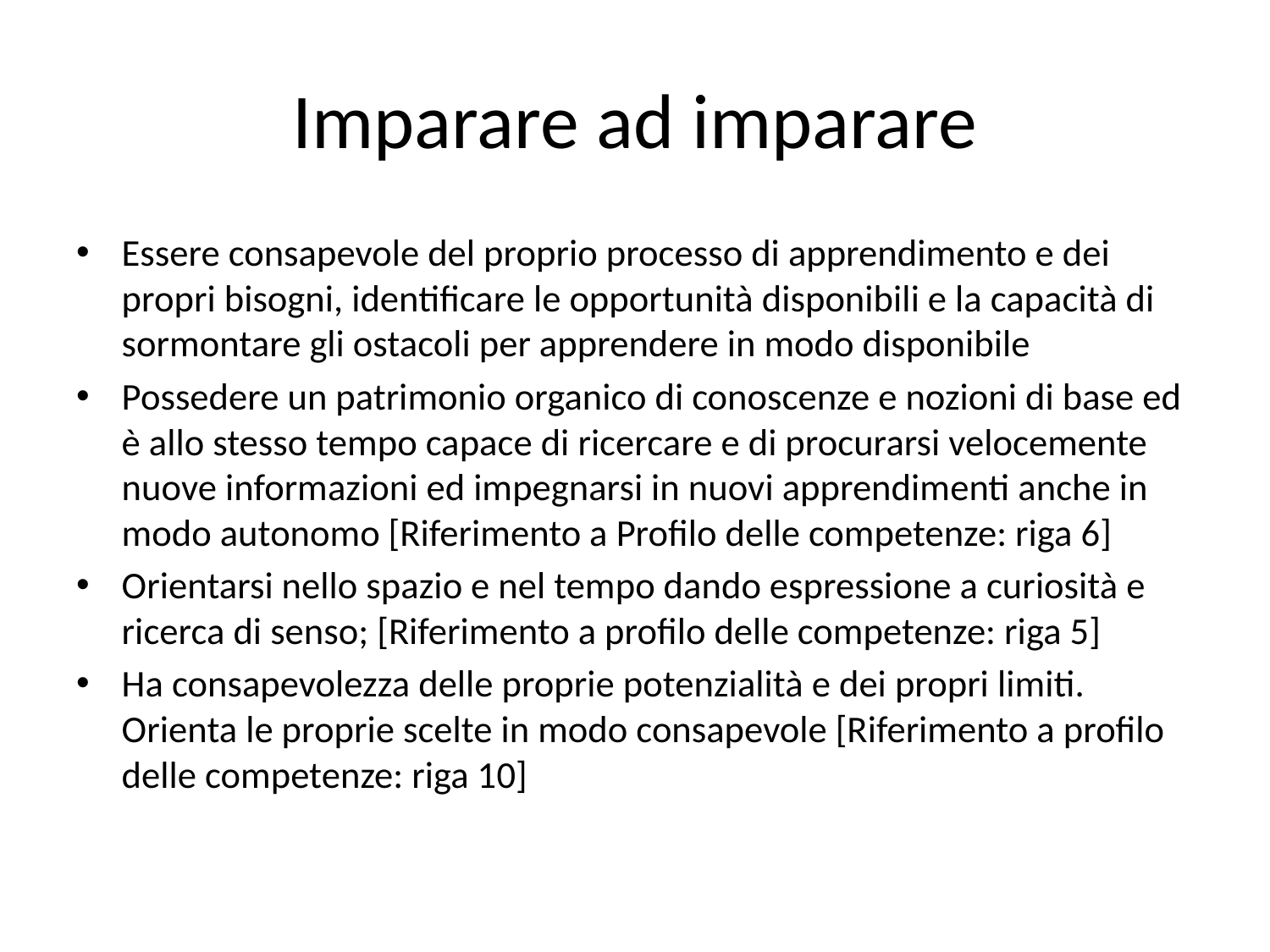

# Imparare ad imparare
Essere consapevole del proprio processo di apprendimento e dei propri bisogni, identificare le opportunità disponibili e la capacità di sormontare gli ostacoli per apprendere in modo disponibile
Possedere un patrimonio organico di conoscenze e nozioni di base ed è allo stesso tempo capace di ricercare e di procurarsi velocemente nuove informazioni ed impegnarsi in nuovi apprendimenti anche in modo autonomo [Riferimento a Profilo delle competenze: riga 6]
Orientarsi nello spazio e nel tempo dando espressione a curiosità e ricerca di senso; [Riferimento a profilo delle competenze: riga 5]
Ha consapevolezza delle proprie potenzialità e dei propri limiti. Orienta le proprie scelte in modo consapevole [Riferimento a profilo delle competenze: riga 10]